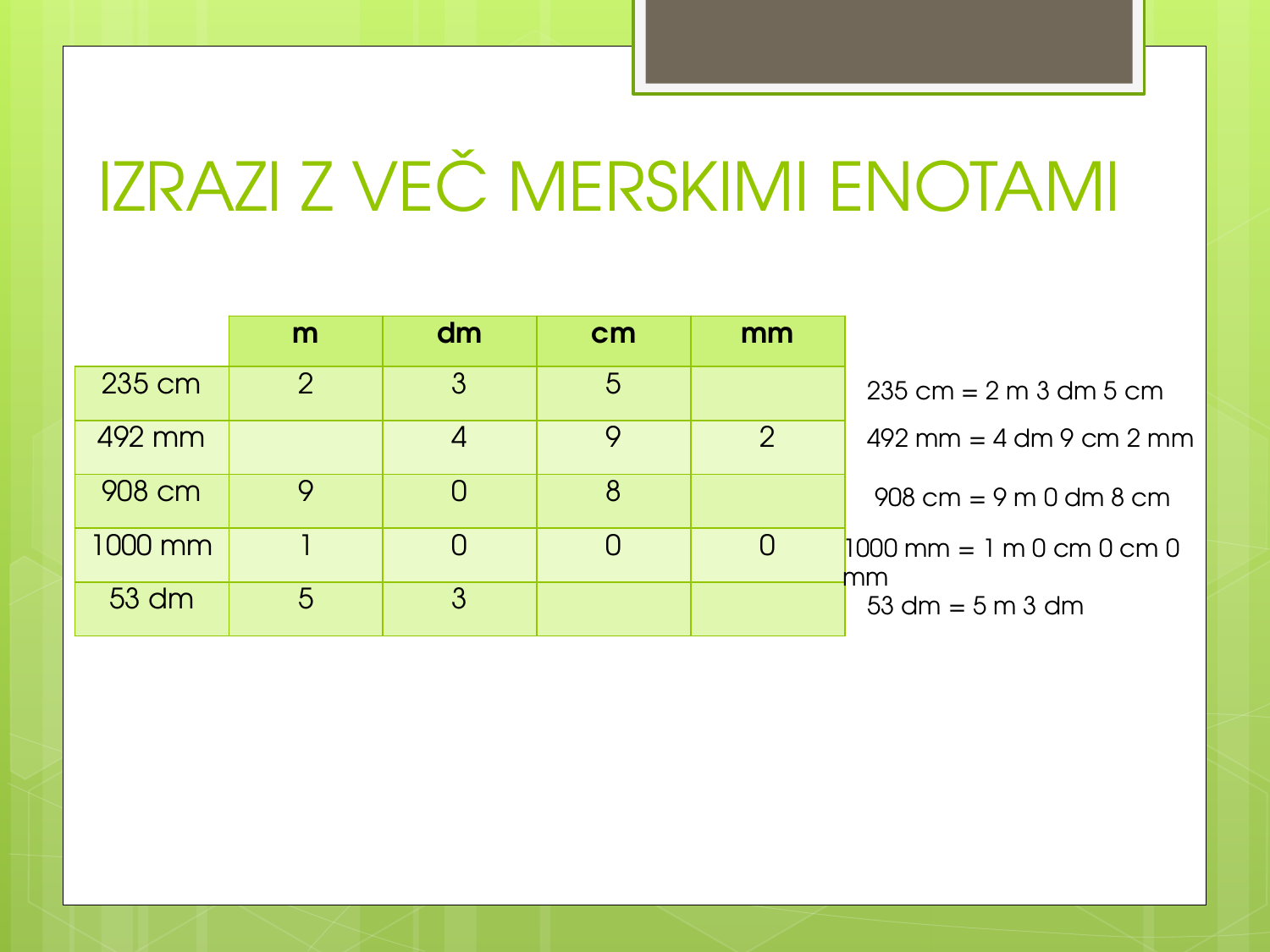

# IZRAZI Z VEČ MERSKIMI ENOTAMI
|  | m | dm | cm | mm |
| --- | --- | --- | --- | --- |
| 235 cm |  |  |  |  |
| 492 mm |  |  |  |  |
| 908 cm |  |  |  |  |
| 1000 mm |  |  |  |  |
| 53 dm |  |  |  |  |
|  | m | dm | cm | mm |
| --- | --- | --- | --- | --- |
| 235 cm | 2 | 3 | 5 |  |
| 492 mm |  |  |  |  |
| 908 cm |  |  |  |  |
| 1000 mm |  |  |  |  |
| 53 dm |  |  |  |  |
|  | m | dm | cm | mm |
| --- | --- | --- | --- | --- |
| 235 cm | 2 | 3 | 5 |  |
| 492 mm |  | 4 | 9 | 2 |
| 908 cm |  |  |  |  |
| 1000 mm |  |  |  |  |
| 53 dm |  |  |  |  |
|  | m | dm | cm | mm |
| --- | --- | --- | --- | --- |
| 235 cm | 2 | 3 | 5 |  |
| 492 mm |  | 4 | 9 | 2 |
| 908 cm | 9 | 0 | 8 |  |
| 1000 mm |  |  |  |  |
| 53 dm |  |  |  |  |
|  | m | dm | cm | mm |
| --- | --- | --- | --- | --- |
| 235 cm | 2 | 3 | 5 |  |
| 492 mm |  | 4 | 9 | 2 |
| 908 cm | 9 | 0 | 8 |  |
| 1000 mm | 1 | 0 | 0 | 0 |
| 53 dm |  |  |  |  |
|  | m | dm | cm | mm |
| --- | --- | --- | --- | --- |
| 235 cm | 2 | 3 | 5 |  |
| 492 mm |  | 4 | 9 | 2 |
| 908 cm | 9 | 0 | 8 |  |
| 1000 mm | 1 | 0 | 0 | 0 |
| 53 dm | 5 | 3 |  |  |
235 cm = 2 m 3 dm 5 cm
492 mm = 4 dm 9 cm 2 mm
908 cm = 9 m 0 dm 8 cm
1000 mm = 1 m 0 cm 0 cm 0 mm
53 dm = 5 m 3 dm